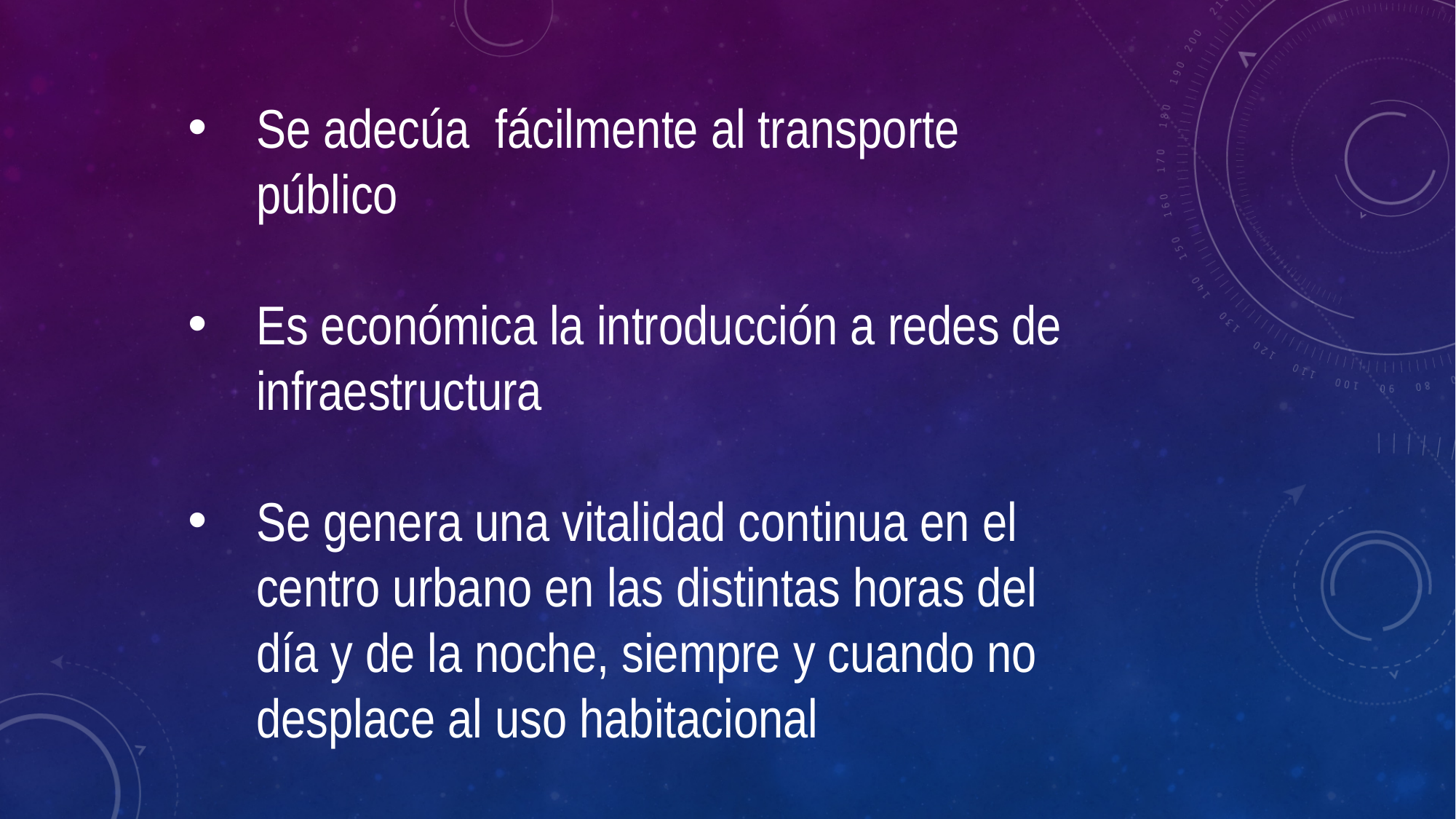

Se adecúa  fácilmente al transporte público

Es económica la introducción a redes de infraestructura

Se genera una vitalidad continua en el centro urbano en las distintas horas del día y de la noche, siempre y cuando no desplace al uso habitacional